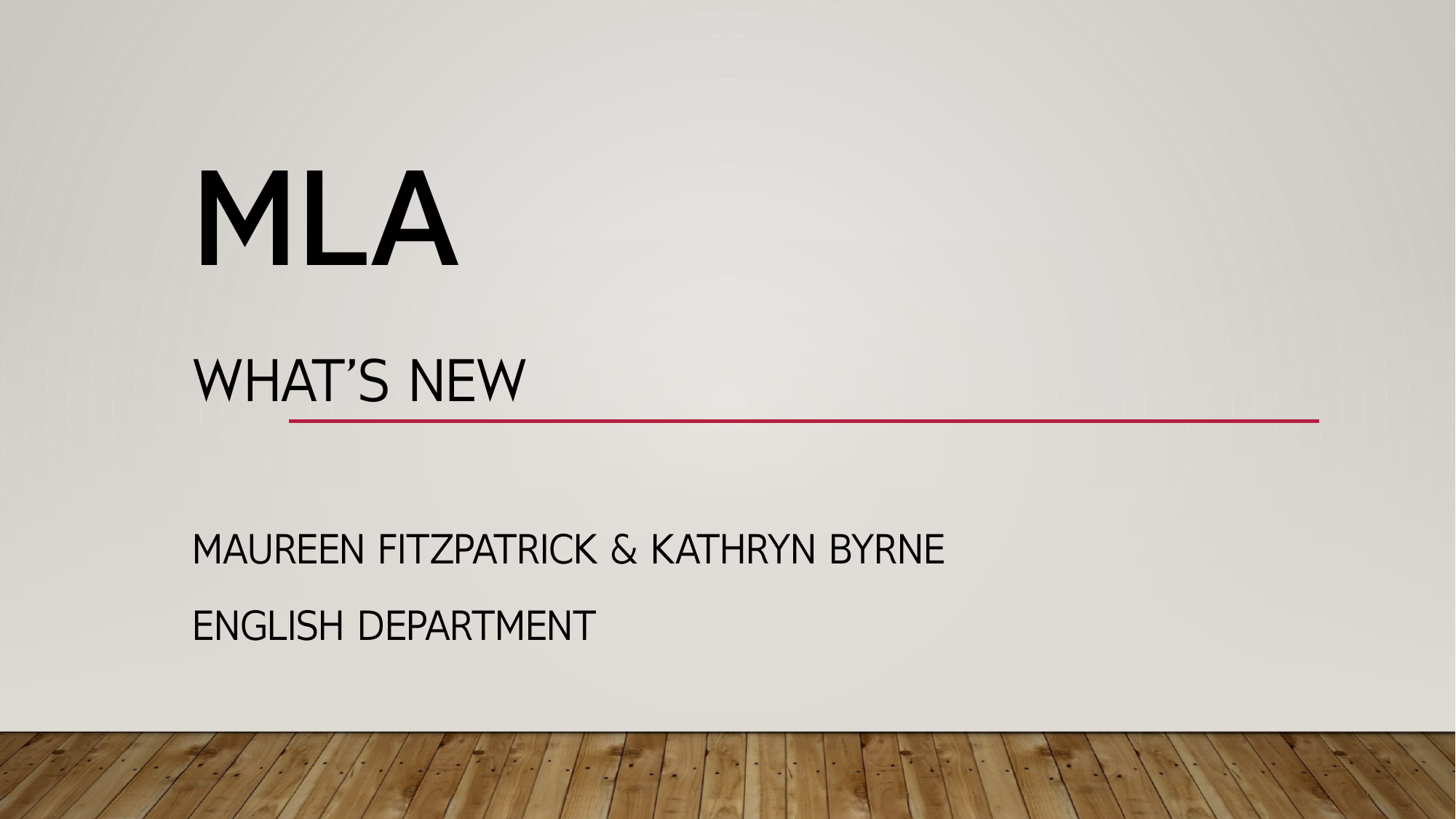

# MLA
What’s New

Maureen Fitzpatrick & Kathryn Byrne
English Department